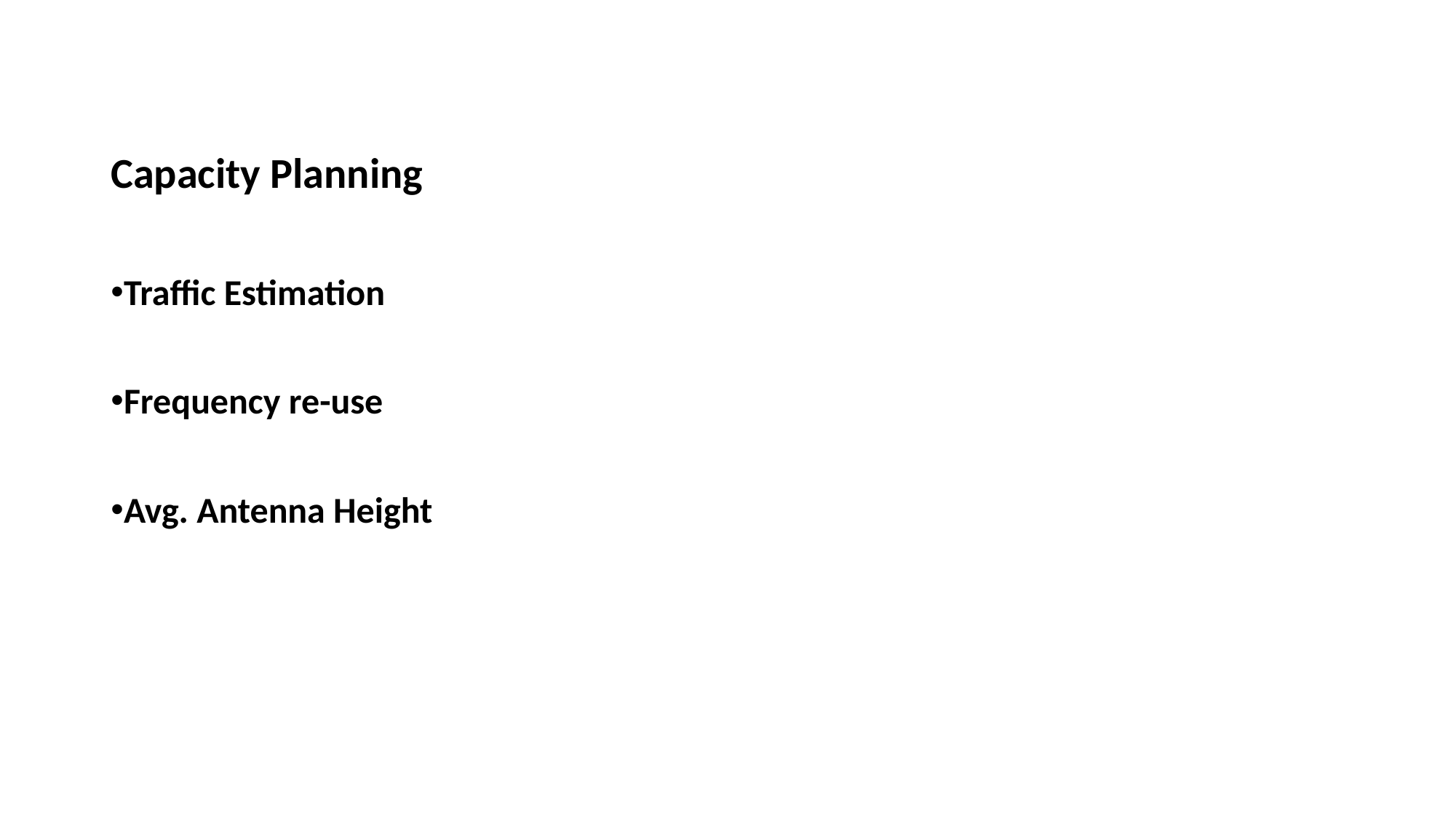

Capacity Planning

Traffic Estimation

Frequency re-use

Avg. Antenna Height